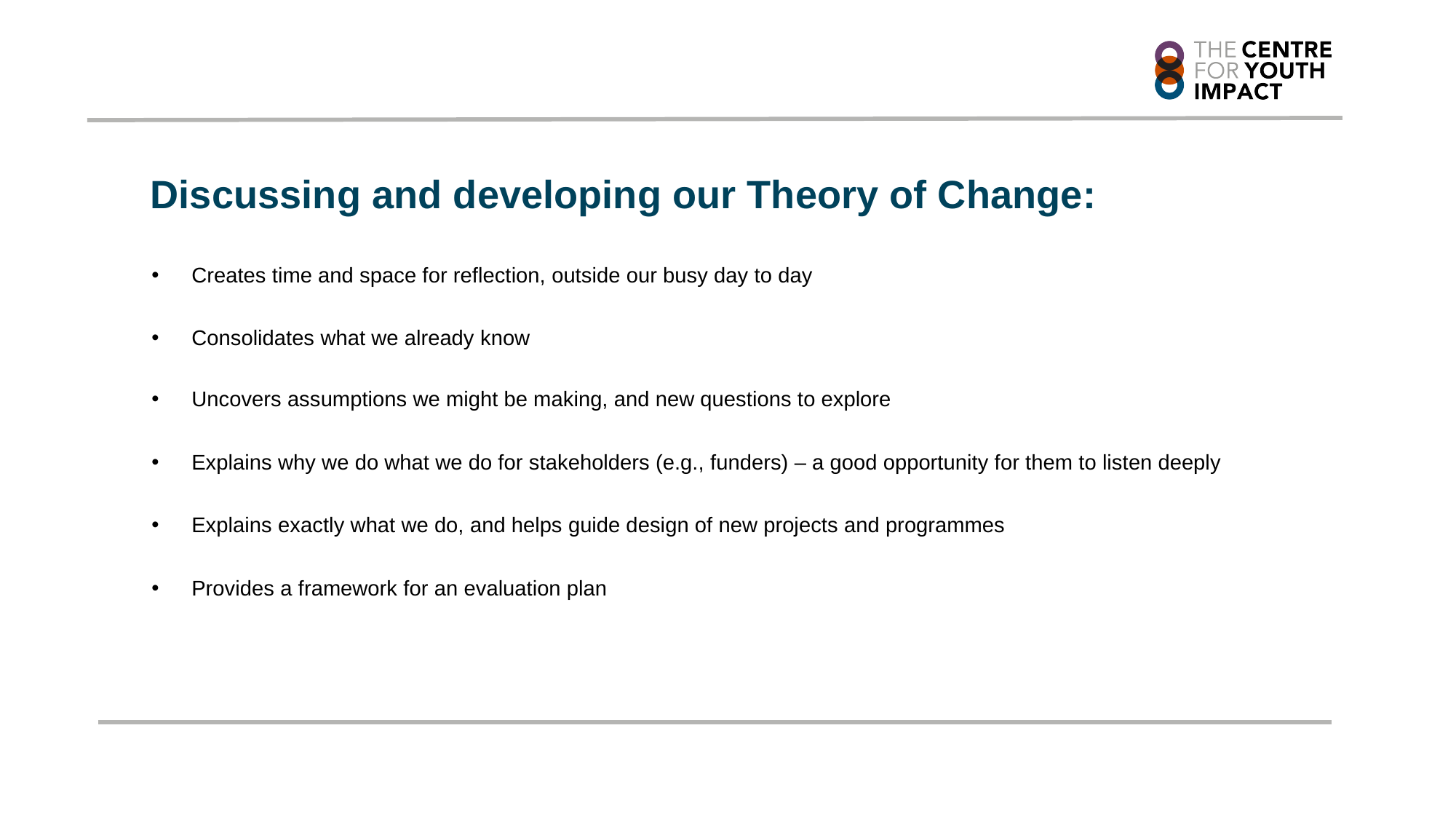

Discussing and developing our Theory of Change:
Creates time and space for reflection, outside our busy day to day

Consolidates what we already know
Uncovers assumptions we might be making, and new questions to explore

Explains why we do what we do for stakeholders (e.g., funders) – a good opportunity for them to listen deeply

Explains exactly what we do, and helps guide design of new projects and programmes

Provides a framework for an evaluation plan